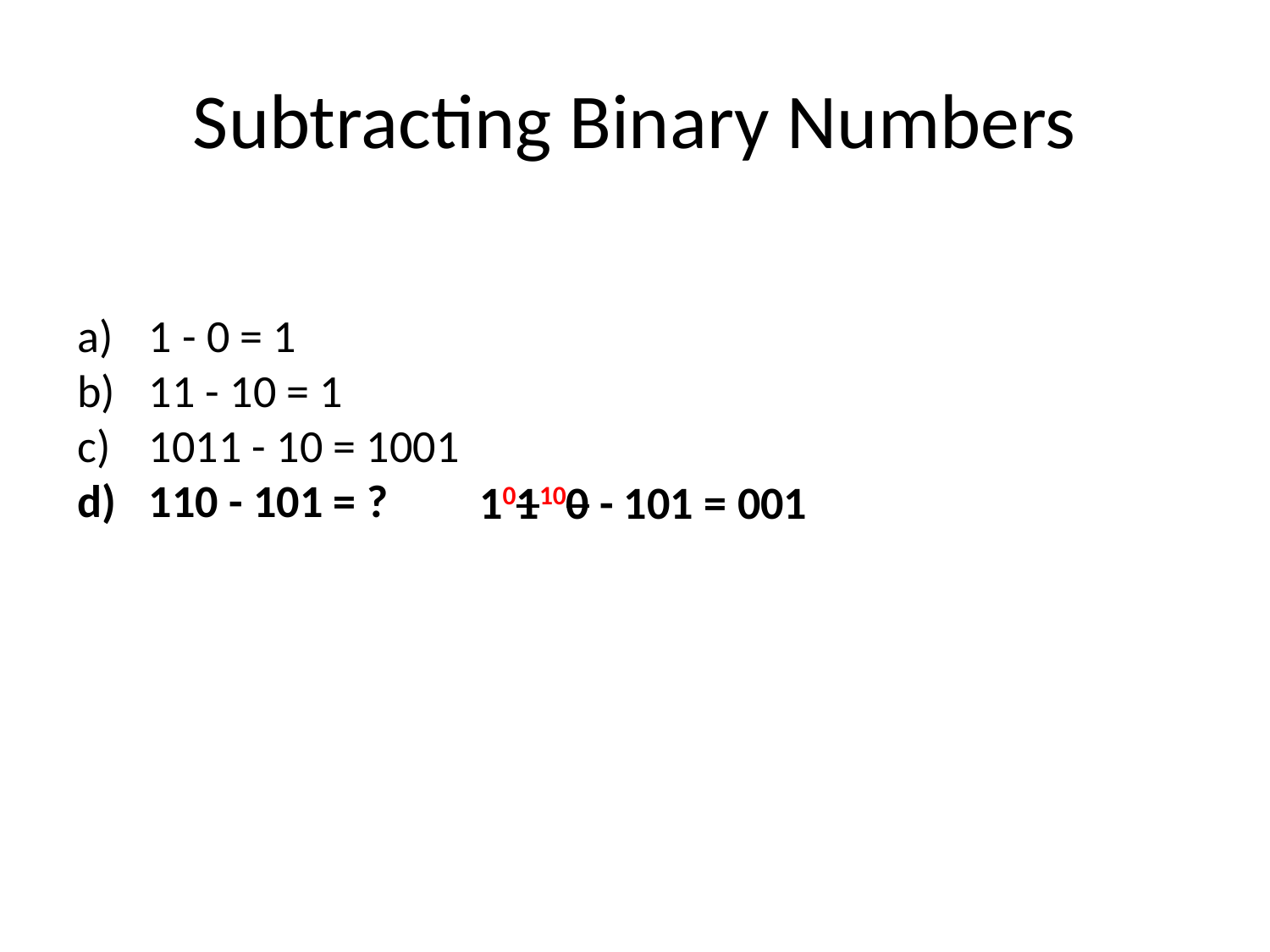

# Subtracting Binary Numbers

1 - 0 = 1
11 - 10 = 1
1011 - 10 = 1001
110 - 101 = ?
101100 - 101 = 001
15